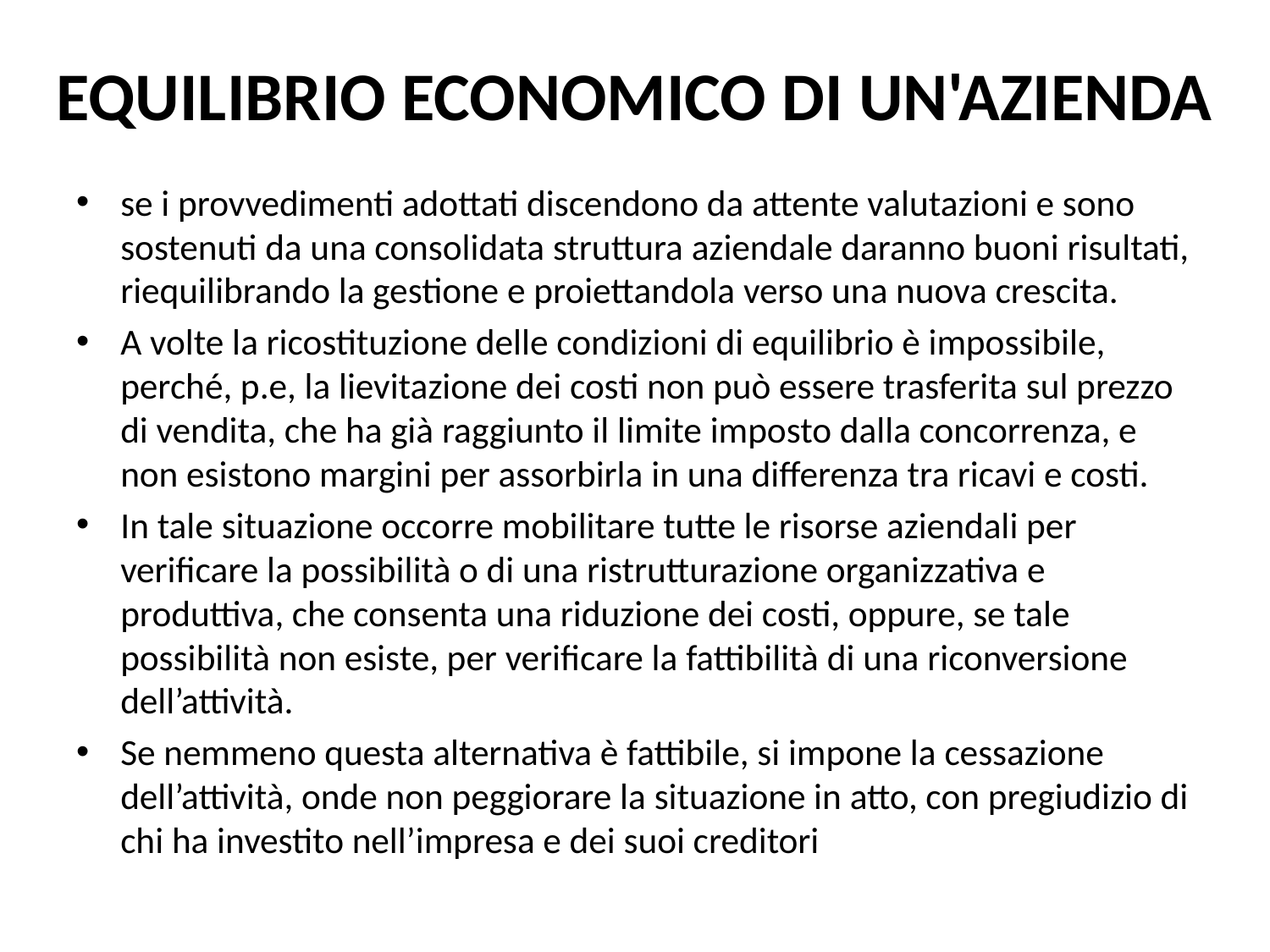

# EQUILIBRIO ECONOMICO DI UN'AZIENDA
se i provvedimenti adottati discendono da attente valutazioni e sono sostenuti da una consolidata struttura aziendale daranno buoni risultati, riequilibrando la gestione e proiettandola verso una nuova crescita.
A volte la ricostituzione delle condizioni di equilibrio è impossibile, perché, p.e, la lievitazione dei costi non può essere trasferita sul prezzo di vendita, che ha già raggiunto il limite imposto dalla concorrenza, e non esistono margini per assorbirla in una differenza tra ricavi e costi.
In tale situazione occorre mobilitare tutte le risorse aziendali per verificare la possibilità o di una ristrutturazione organizzativa e produttiva, che consenta una riduzione dei costi, oppure, se tale possibilità non esiste, per verificare la fattibilità di una riconversione dell’attività.
Se nemmeno questa alternativa è fattibile, si impone la cessazione dell’attività, onde non peggiorare la situazione in atto, con pregiudizio di chi ha investito nell’impresa e dei suoi creditori